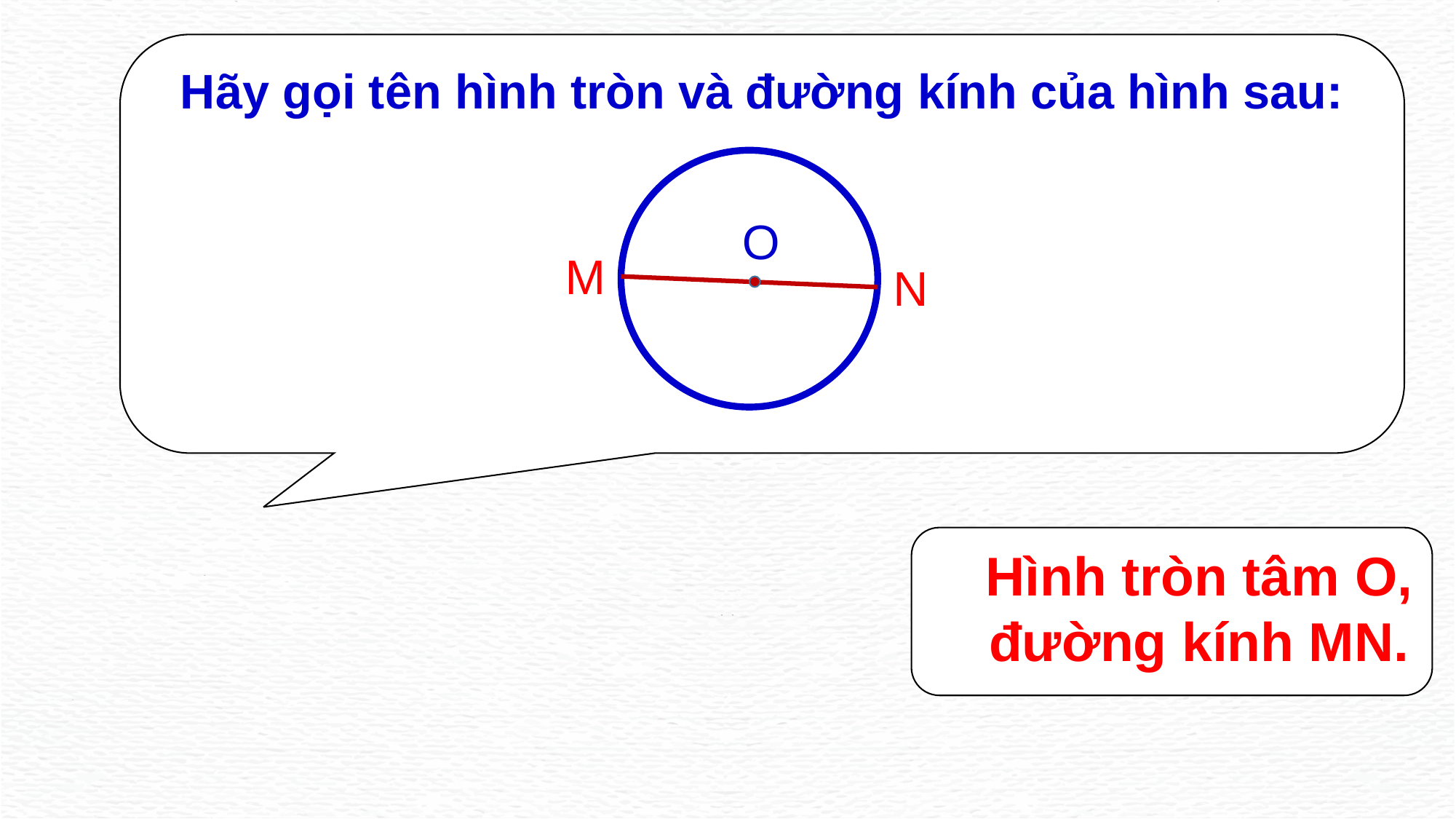

Hãy gọi tên hình tròn và đường kính của hình sau:

O
M
N

Hình tròn tâm O,
đường kính MN.